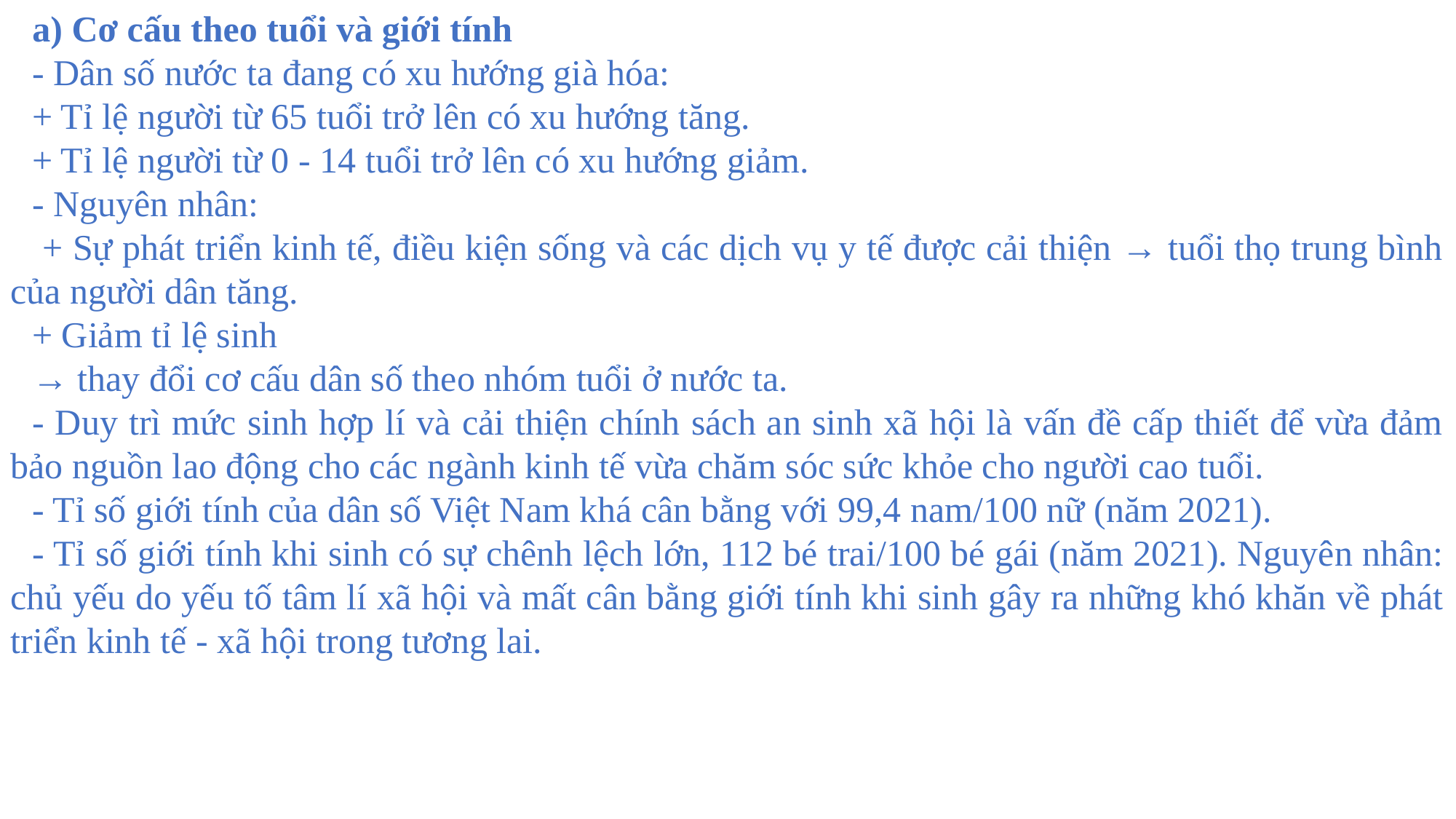

a) Cơ cấu theo tuổi và giới tính
- Dân số nước ta đang có xu hướng già hóa:
+ Tỉ lệ người từ 65 tuổi trở lên có xu hướng tăng.
+ Tỉ lệ người từ 0 - 14 tuổi trở lên có xu hướng giảm.
- Nguyên nhân:
 + Sự phát triển kinh tế, điều kiện sống và các dịch vụ y tế được cải thiện → tuổi thọ trung bình của người dân tăng.
+ Giảm tỉ lệ sinh
→ thay đổi cơ cấu dân số theo nhóm tuổi ở nước ta.
- Duy trì mức sinh hợp lí và cải thiện chính sách an sinh xã hội là vấn đề cấp thiết để vừa đảm bảo nguồn lao động cho các ngành kinh tế vừa chăm sóc sức khỏe cho người cao tuổi.
- Tỉ số giới tính của dân số Việt Nam khá cân bằng với 99,4 nam/100 nữ (năm 2021).
- Tỉ số giới tính khi sinh có sự chênh lệch lớn, 112 bé trai/100 bé gái (năm 2021). Nguyên nhân: chủ yếu do yếu tố tâm lí xã hội và mất cân bằng giới tính khi sinh gây ra những khó khăn về phát triển kinh tế - xã hội trong tương lai.